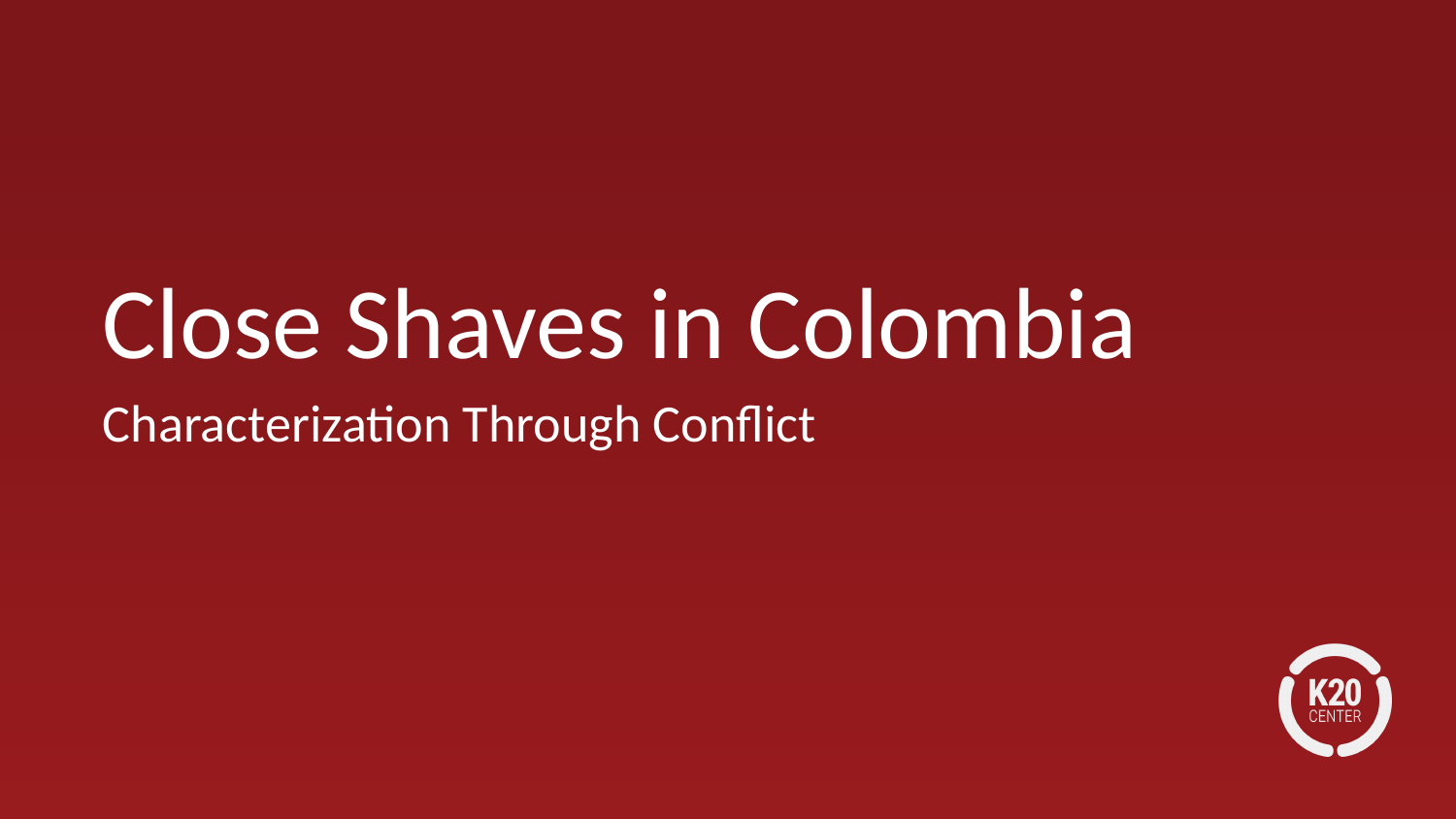

# Close Shaves in Colombia
Characterization Through Conflict